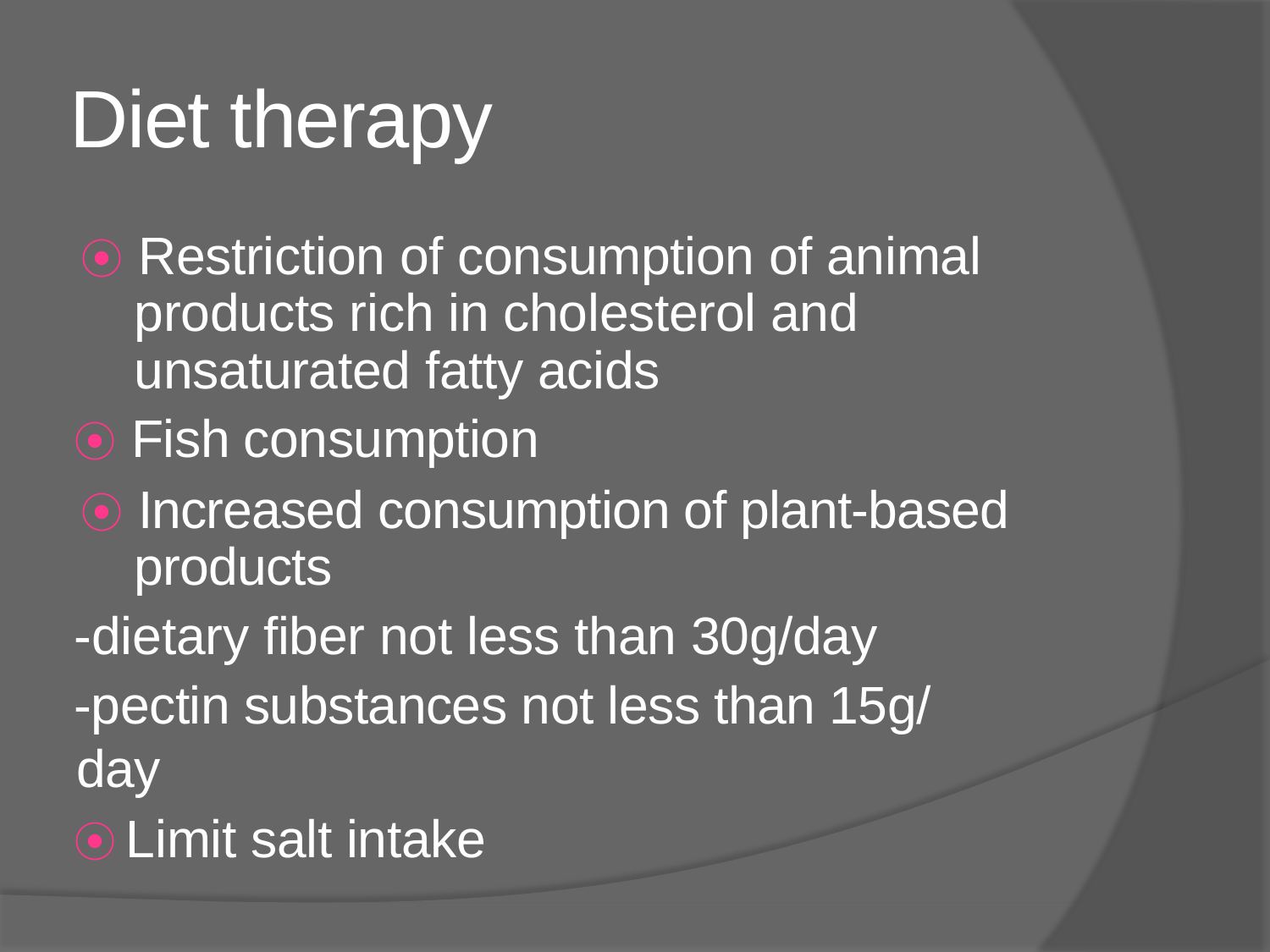

# Diet therapy
⦿ Restriction of consumption of animal products rich in cholesterol and unsaturated fatty acids
⦿ Fish consumption
⦿ Increased consumption of plant-based products
-dietary fiber not less than 30g/day
-pectin substances not less than 15g/ day
⦿ Limit salt intake